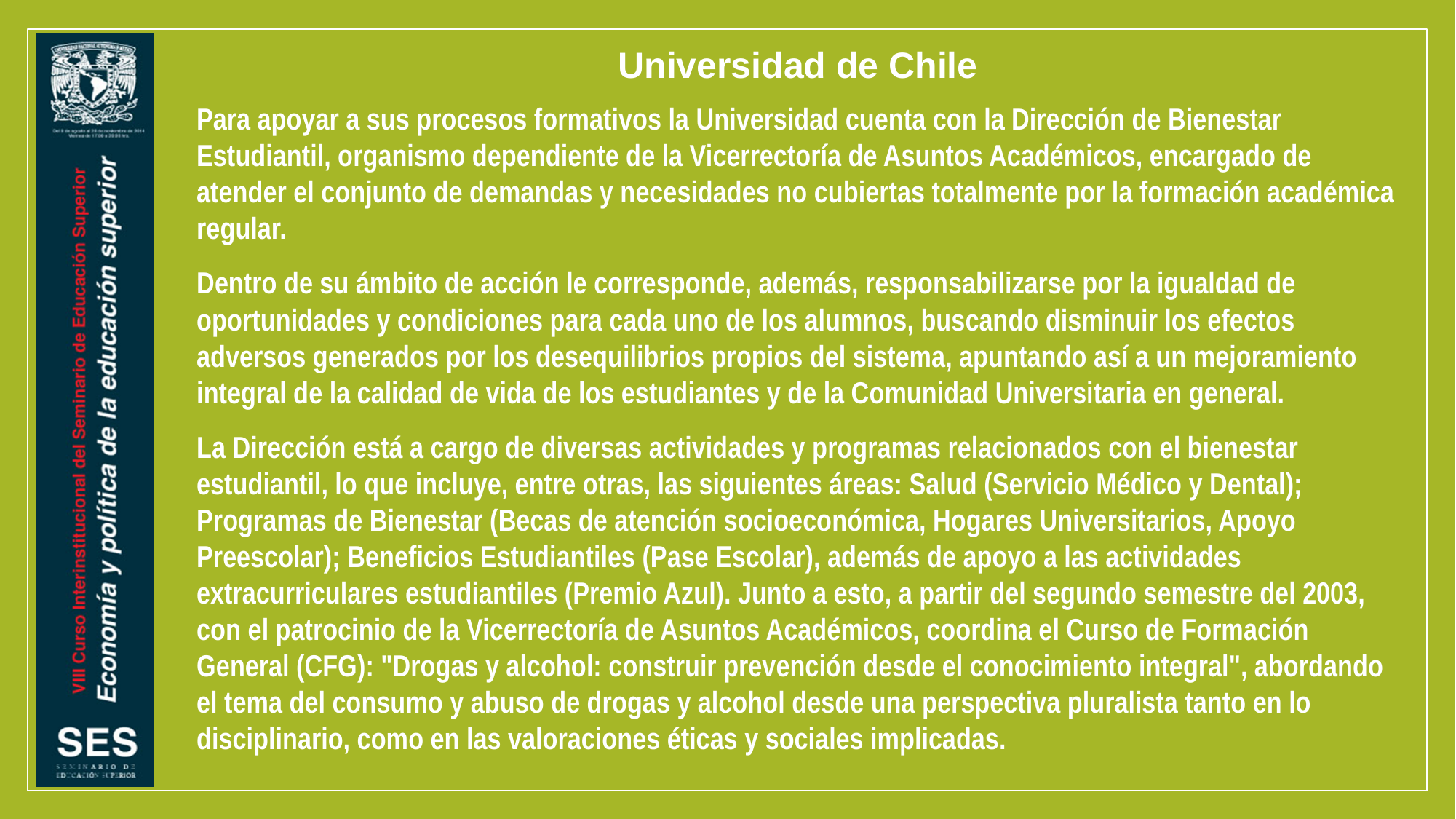

Universidad de Chile

Para apoyar a sus procesos formativos la Universidad cuenta con la Dirección de Bienestar Estudiantil, organismo dependiente de la Vicerrectoría de Asuntos Académicos, encargado de atender el conjunto de demandas y necesidades no cubiertas totalmente por la formación académica regular.

Dentro de su ámbito de acción le corresponde, además, responsabilizarse por la igualdad de oportunidades y condiciones para cada uno de los alumnos, buscando disminuir los efectos adversos generados por los desequilibrios propios del sistema, apuntando así a un mejoramiento integral de la calidad de vida de los estudiantes y de la Comunidad Universitaria en general.

La Dirección está a cargo de diversas actividades y programas relacionados con el bienestar estudiantil, lo que incluye, entre otras, las siguientes áreas: Salud (Servicio Médico y Dental); Programas de Bienestar (Becas de atención socioeconómica, Hogares Universitarios, Apoyo Preescolar); Beneficios Estudiantiles (Pase Escolar), además de apoyo a las actividades extracurriculares estudiantiles (Premio Azul). Junto a esto, a partir del segundo semestre del 2003, con el patrocinio de la Vicerrectoría de Asuntos Académicos, coordina el Curso de Formación General (CFG): "Drogas y alcohol: construir prevención desde el conocimiento integral", abordando el tema del consumo y abuso de drogas y alcohol desde una perspectiva pluralista tanto en lo disciplinario, como en las valoraciones éticas y sociales implicadas.